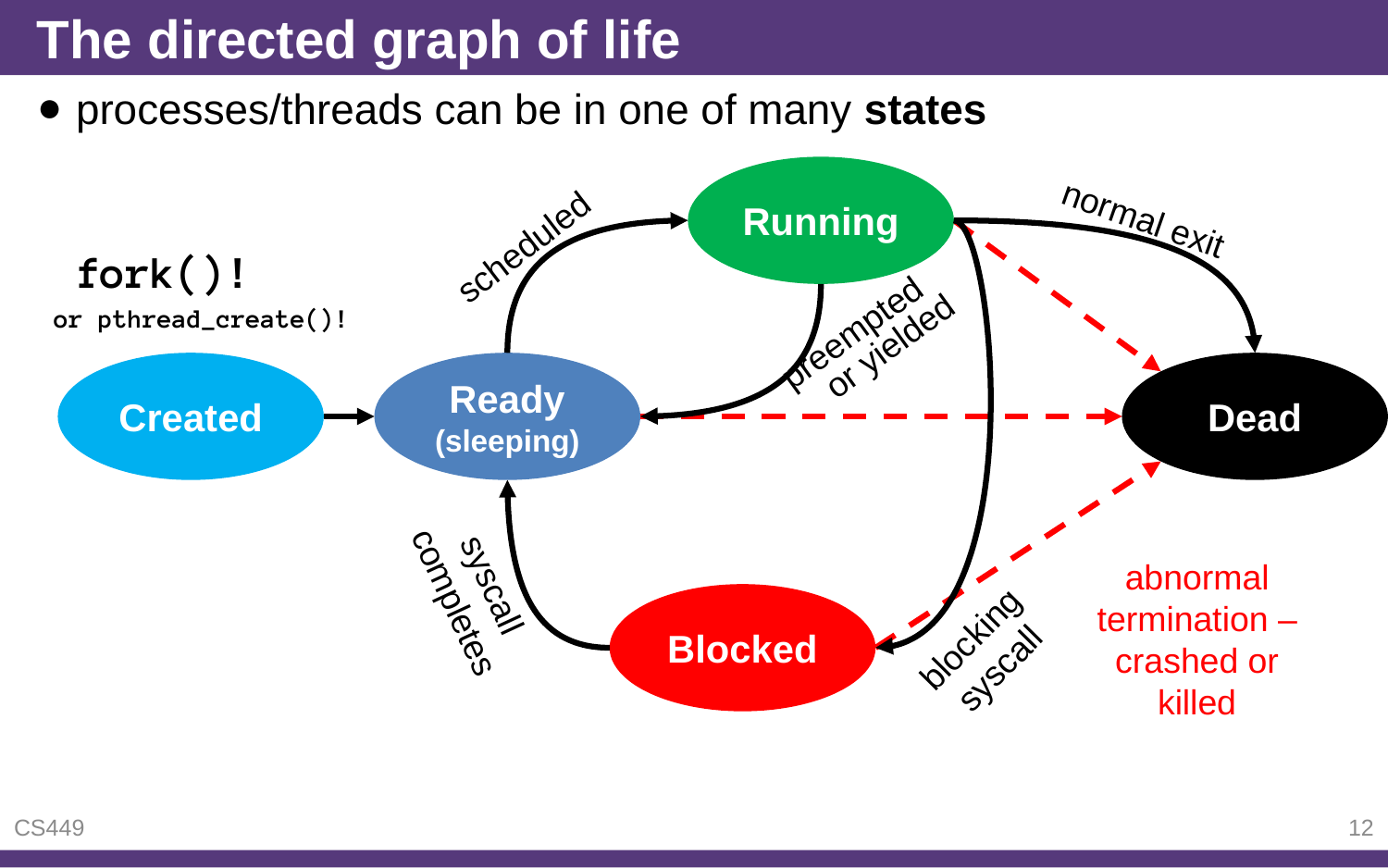

# The directed graph of life
processes/threads can be in one of many states
Running
normal exit
scheduled
fork()!
or pthread_create()!
preempted
or yielded
Created
Ready (sleeping)
Dead
syscall completes
abnormal termination – crashed or killed
Blocked
blocking syscall
CS449
12